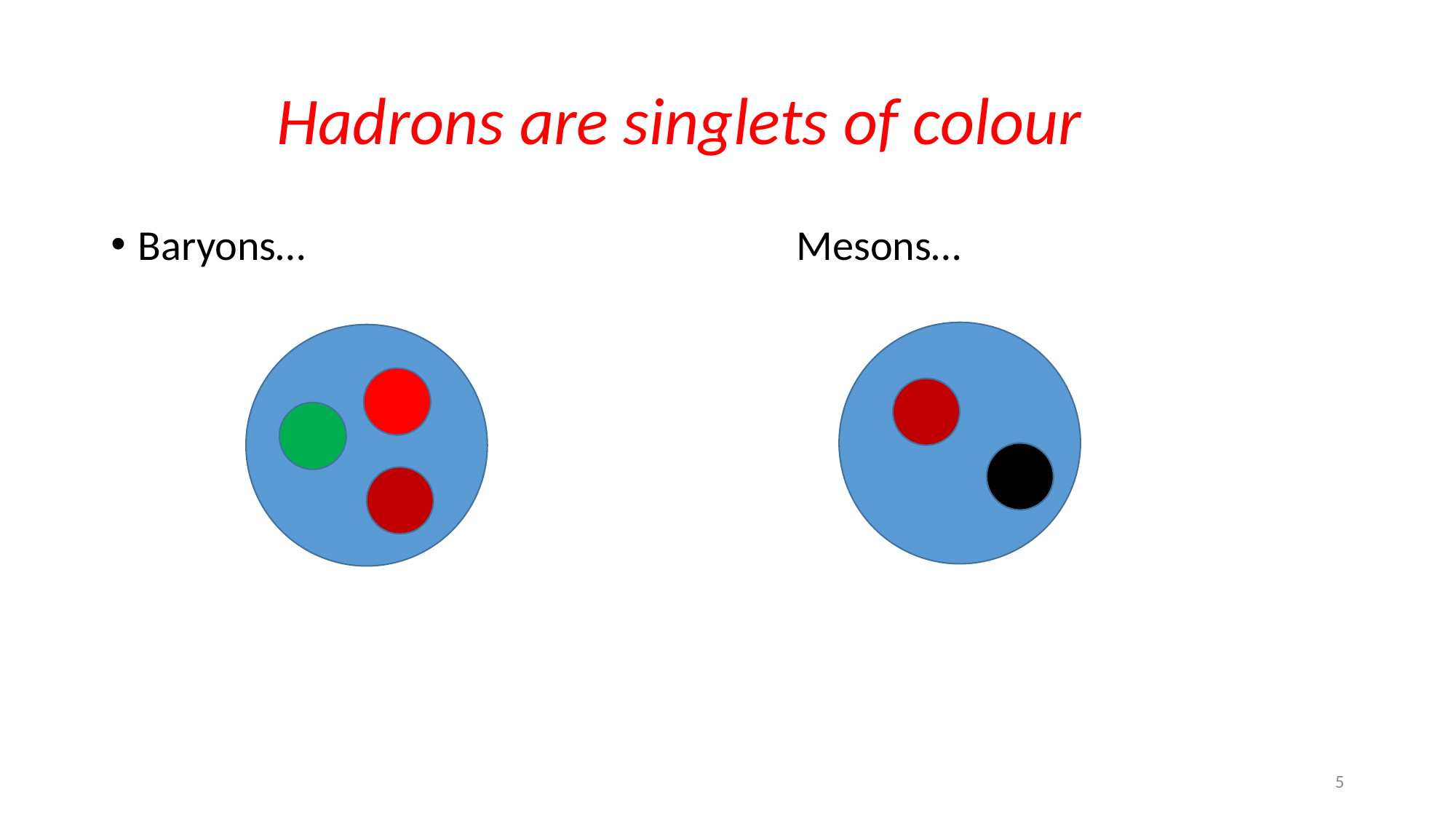

# Hadrons are singlets of colour
Baryons…                                                   Mesons…

5